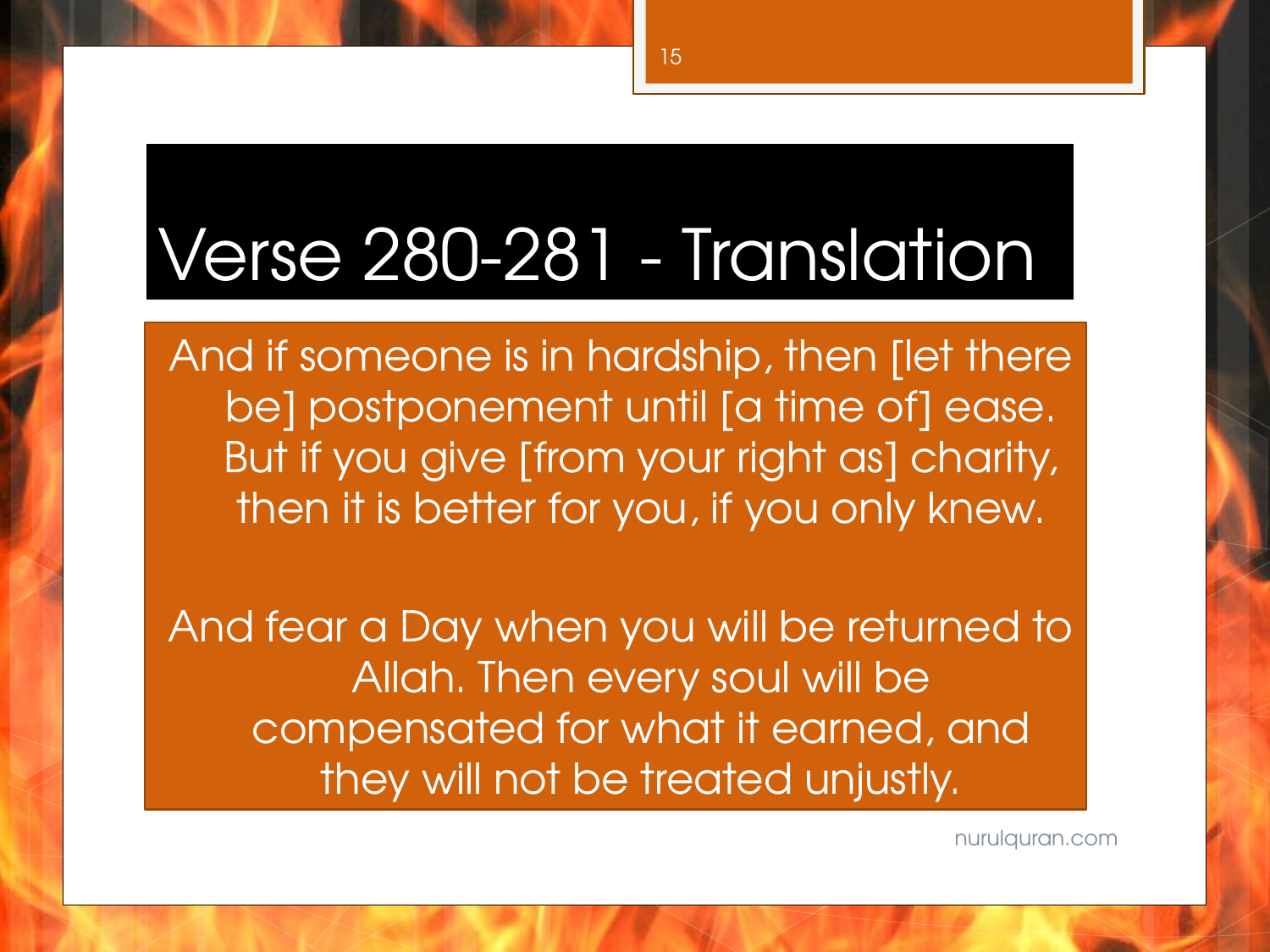

15
# Verse 280-281 - Translation
And if someone is in hardship, then [let there be] postponement until [a time of] ease. But if you give [from your right as] charity, then it is better for you, if you only knew.

And fear a Day when you will be returned to Allah. Then every soul will be compensated for what it earned, and they will not be treated unjustly.

nurulquran.com